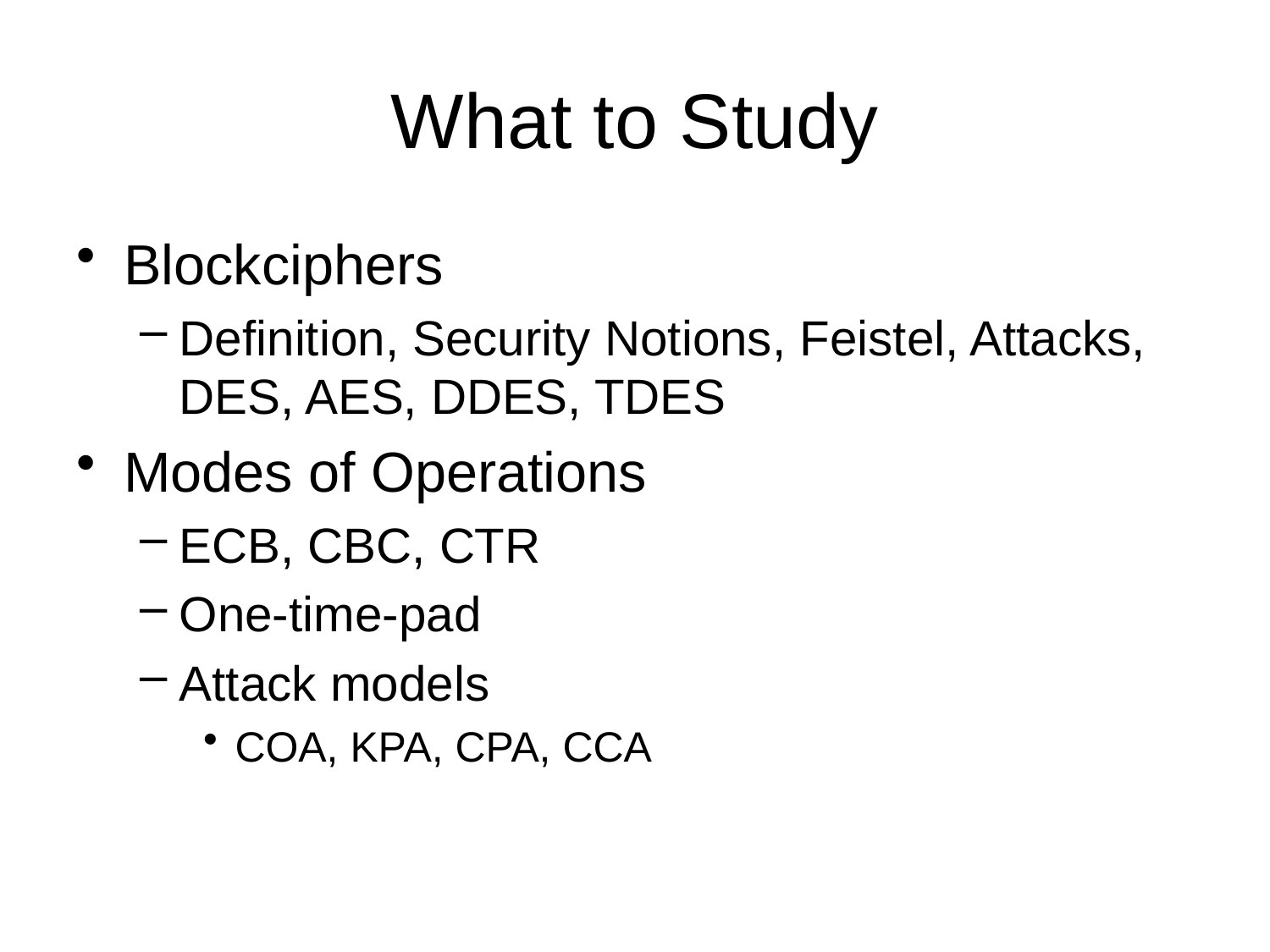

# What to Study
Blockciphers
Definition, Security Notions, Feistel, Attacks, DES, AES, DDES, TDES
Modes of Operations
ECB, CBC, CTR
One-time-pad
Attack models
COA, KPA, CPA, CCA